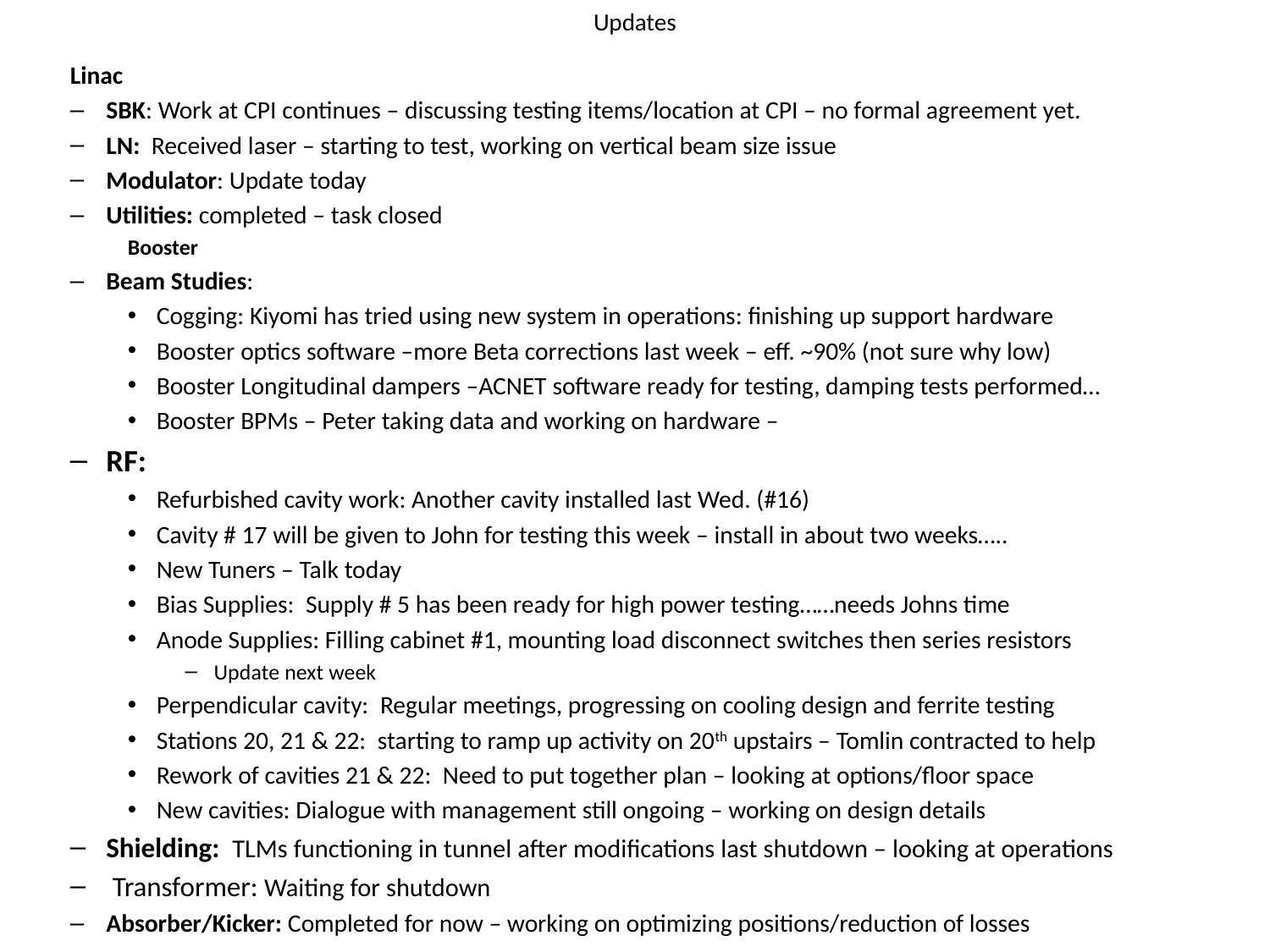

# Updates
			Linac
SBK: Work at CPI continues – discussing testing items/location at CPI – no formal agreement yet.
LN:  Received laser – starting to test, working on vertical beam size issue
Modulator: Update today
Utilities: completed – task closed
		Booster
Beam Studies:
Cogging: Kiyomi has tried using new system in operations: finishing up support hardware
Booster optics software –more Beta corrections last week – eff. ~90% (not sure why low)
Booster Longitudinal dampers –ACNET software ready for testing, damping tests performed…
Booster BPMs – Peter taking data and working on hardware –
RF:
Refurbished cavity work: Another cavity installed last Wed. (#16)
Cavity # 17 will be given to John for testing this week – install in about two weeks…..
New Tuners – Talk today
Bias Supplies:  Supply # 5 has been ready for high power testing……needs Johns time
Anode Supplies: Filling cabinet #1, mounting load disconnect switches then series resistors
Update next week
Perpendicular cavity:  Regular meetings, progressing on cooling design and ferrite testing
Stations 20, 21 & 22:  starting to ramp up activity on 20th upstairs – Tomlin contracted to help
Rework of cavities 21 & 22:  Need to put together plan – looking at options/floor space
New cavities: Dialogue with management still ongoing – working on design details
Shielding:  TLMs functioning in tunnel after modifications last shutdown – looking at operations
 Transformer: Waiting for shutdown
Absorber/Kicker: Completed for now – working on optimizing positions/reduction of losses